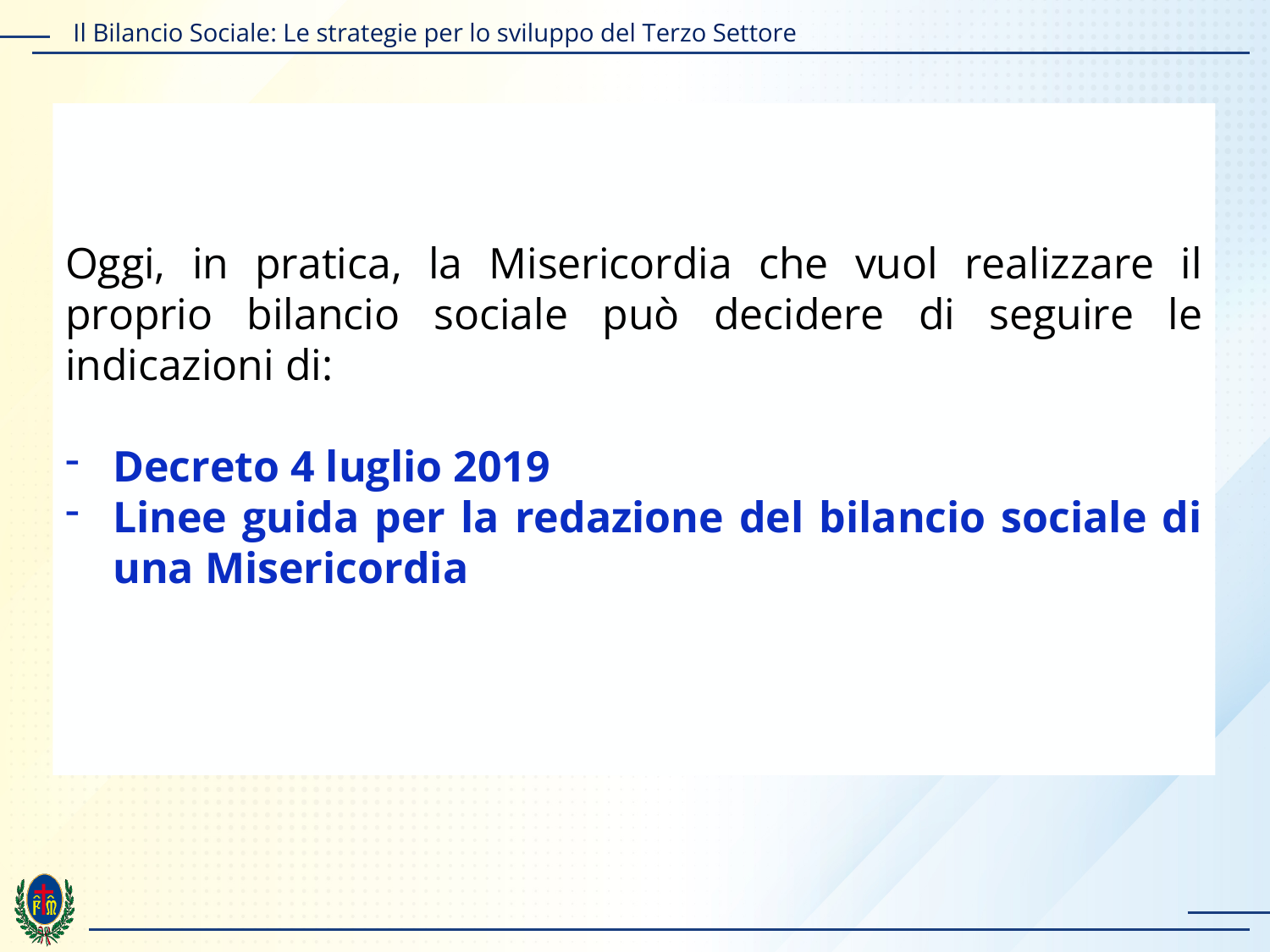

Oggi, in pratica, la Misericordia che vuol realizzare il proprio bilancio sociale può decidere di seguire le indicazioni di:

Decreto 4 luglio 2019
Linee guida per la redazione del bilancio sociale di una Misericordia